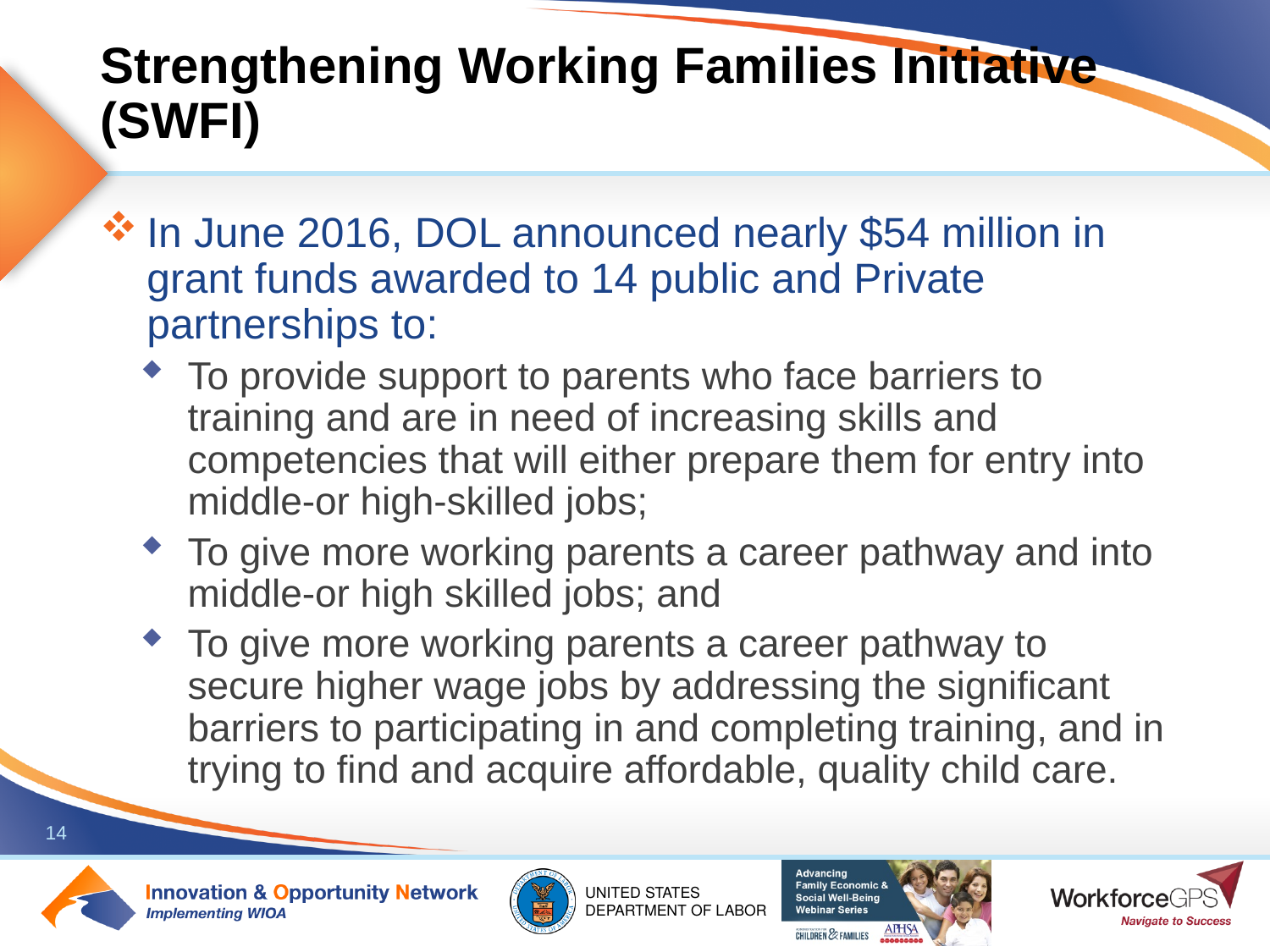

# Strengthening Working Families Initiative (SWFI)
In June 2016, DOL announced nearly $54 million in grant funds awarded to 14 public and Private partnerships to:
To provide support to parents who face barriers to training and are in need of increasing skills and competencies that will either prepare them for entry into middle-or high-skilled jobs;
To give more working parents a career pathway and into middle-or high skilled jobs; and
To give more working parents a career pathway to secure higher wage jobs by addressing the significant barriers to participating in and completing training, and in trying to find and acquire affordable, quality child care.